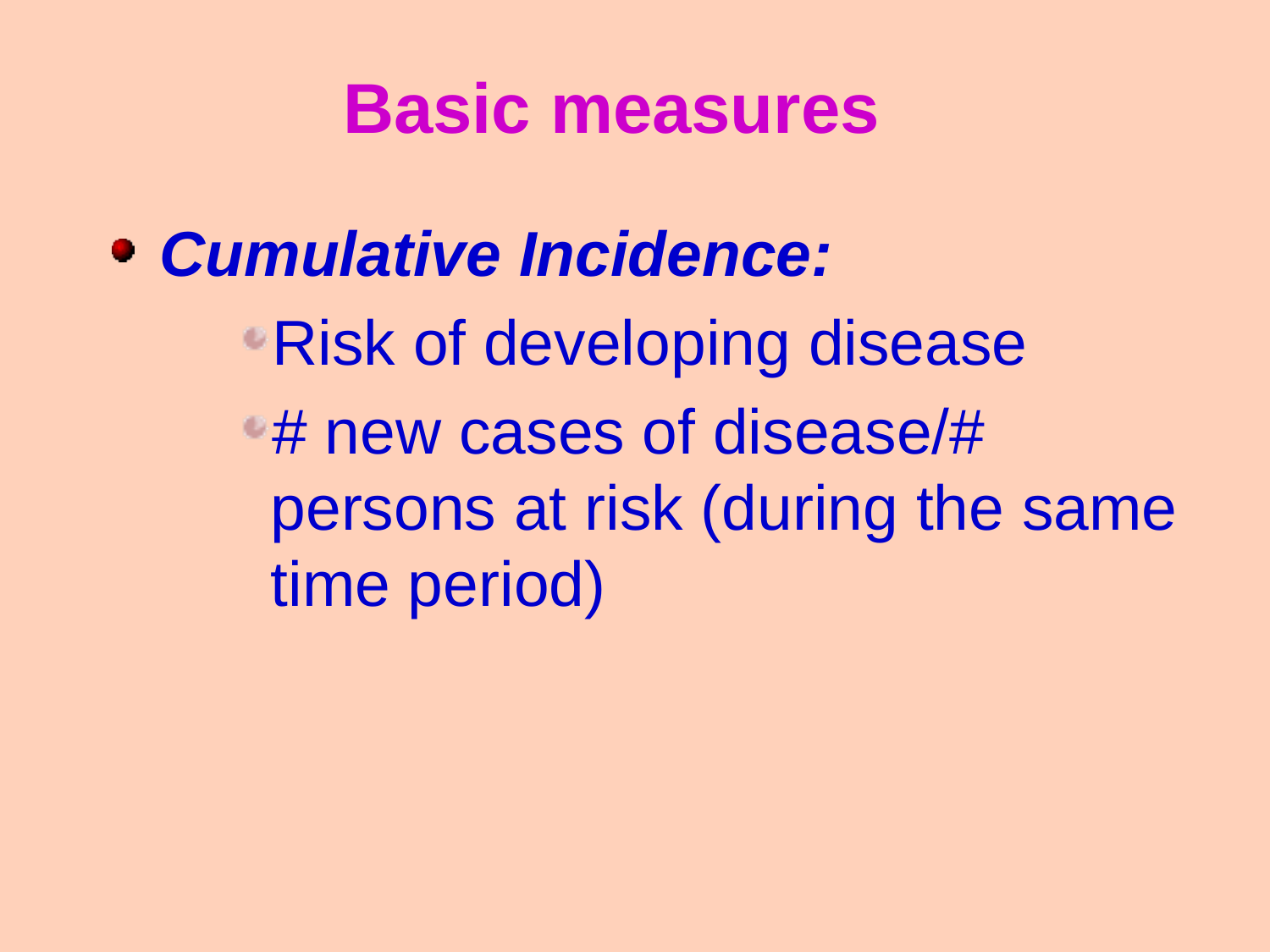

Basic measures
Cumulative Incidence:
Risk of developing disease
# new cases of disease/# persons at risk (during the same time period)